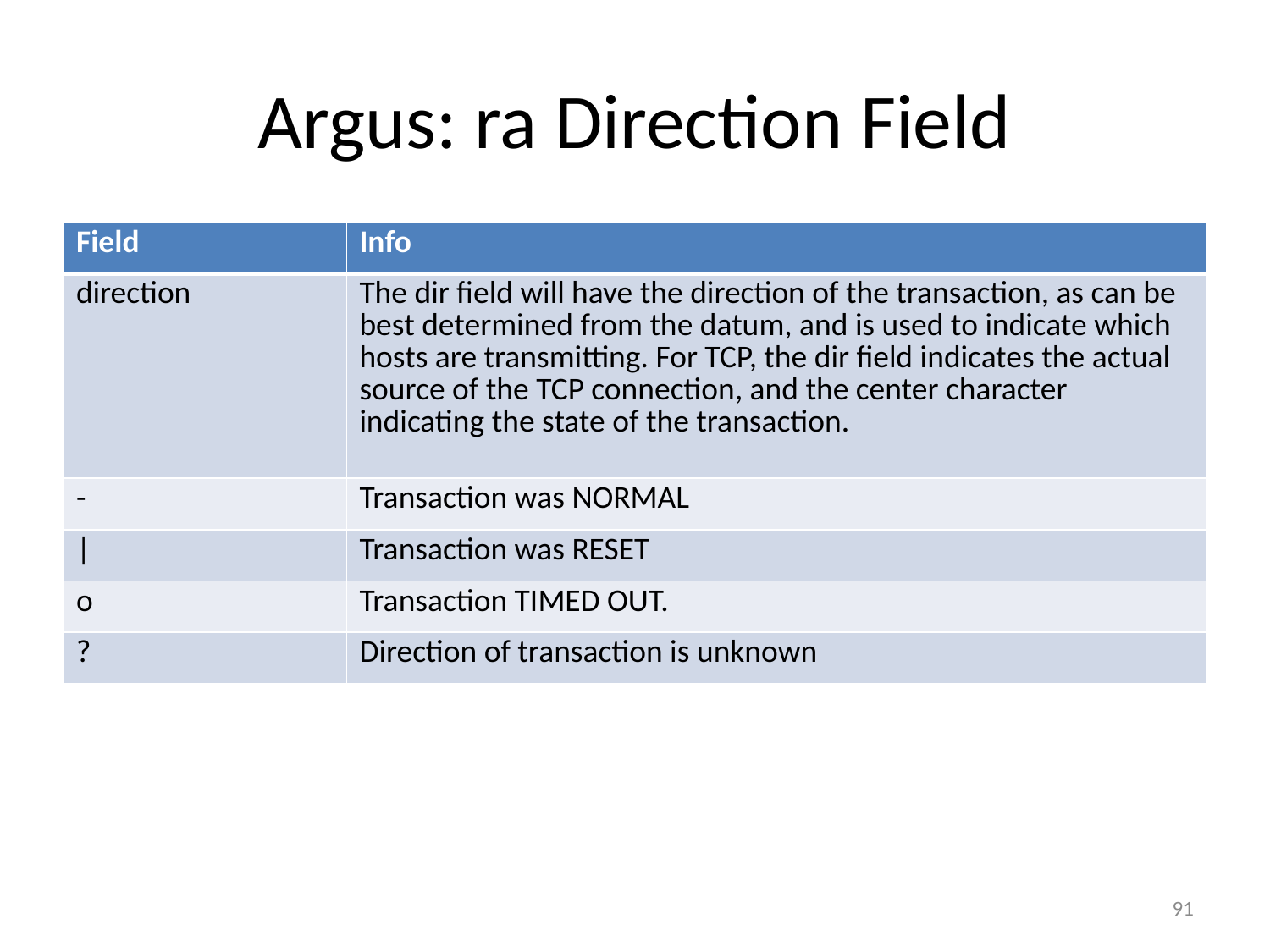

# Argus: ra Direction Field
| Field | Info |
| --- | --- |
| direction | The dir field will have the direction of the transaction, as can be best determined from the datum, and is used to indicate which hosts are transmitting. For TCP, the dir field indicates the actual source of the TCP connection, and the center character indicating the state of the transaction. |
| - | Transaction was NORMAL |
| | | Transaction was RESET |
| o | Transaction TIMED OUT. |
| ? | Direction of transaction is unknown |
91